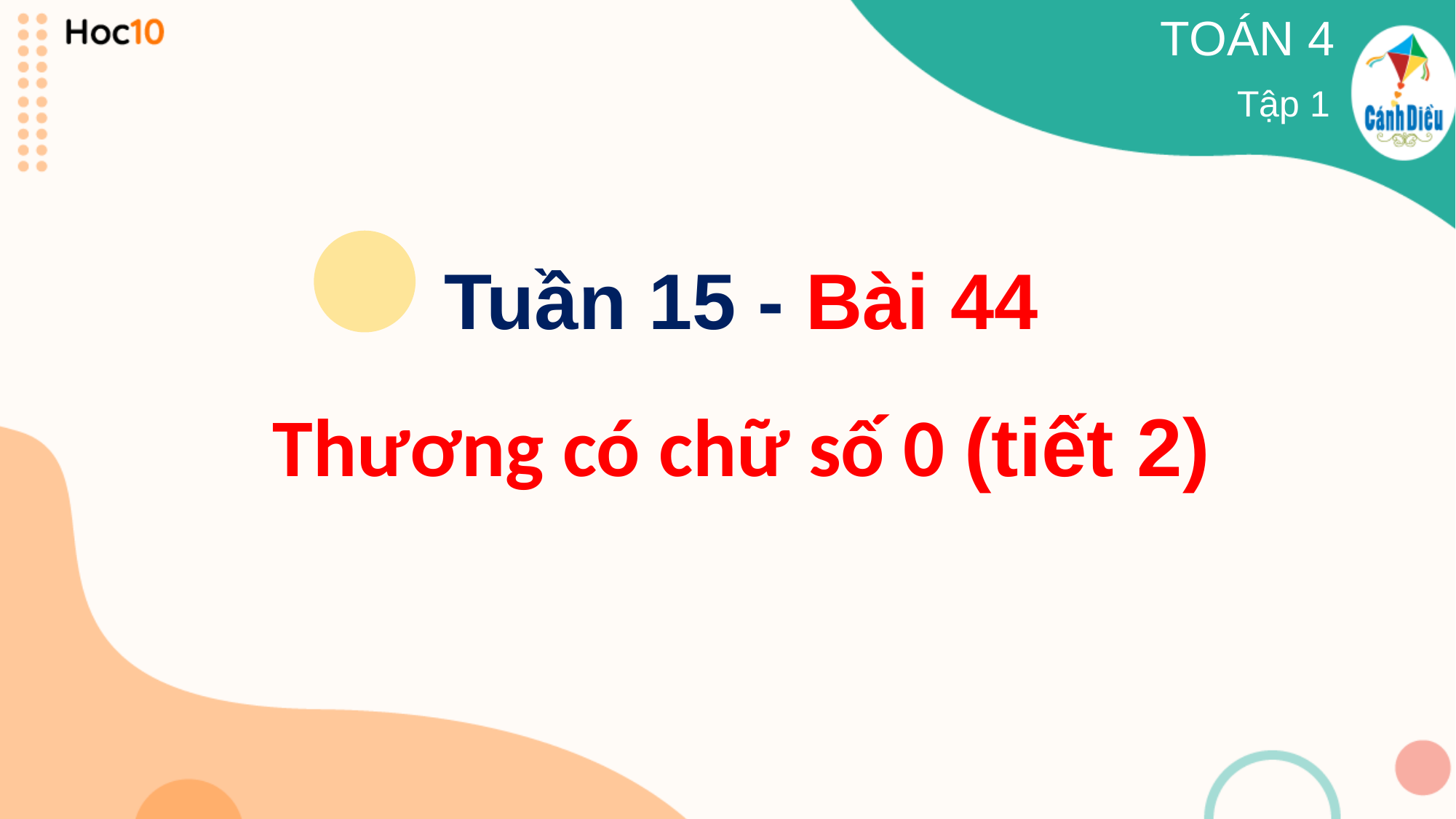

TOÁN 4
Tập 1
Tuần 15 - Bài 44
Thương có chữ số 0 (tiết 2)